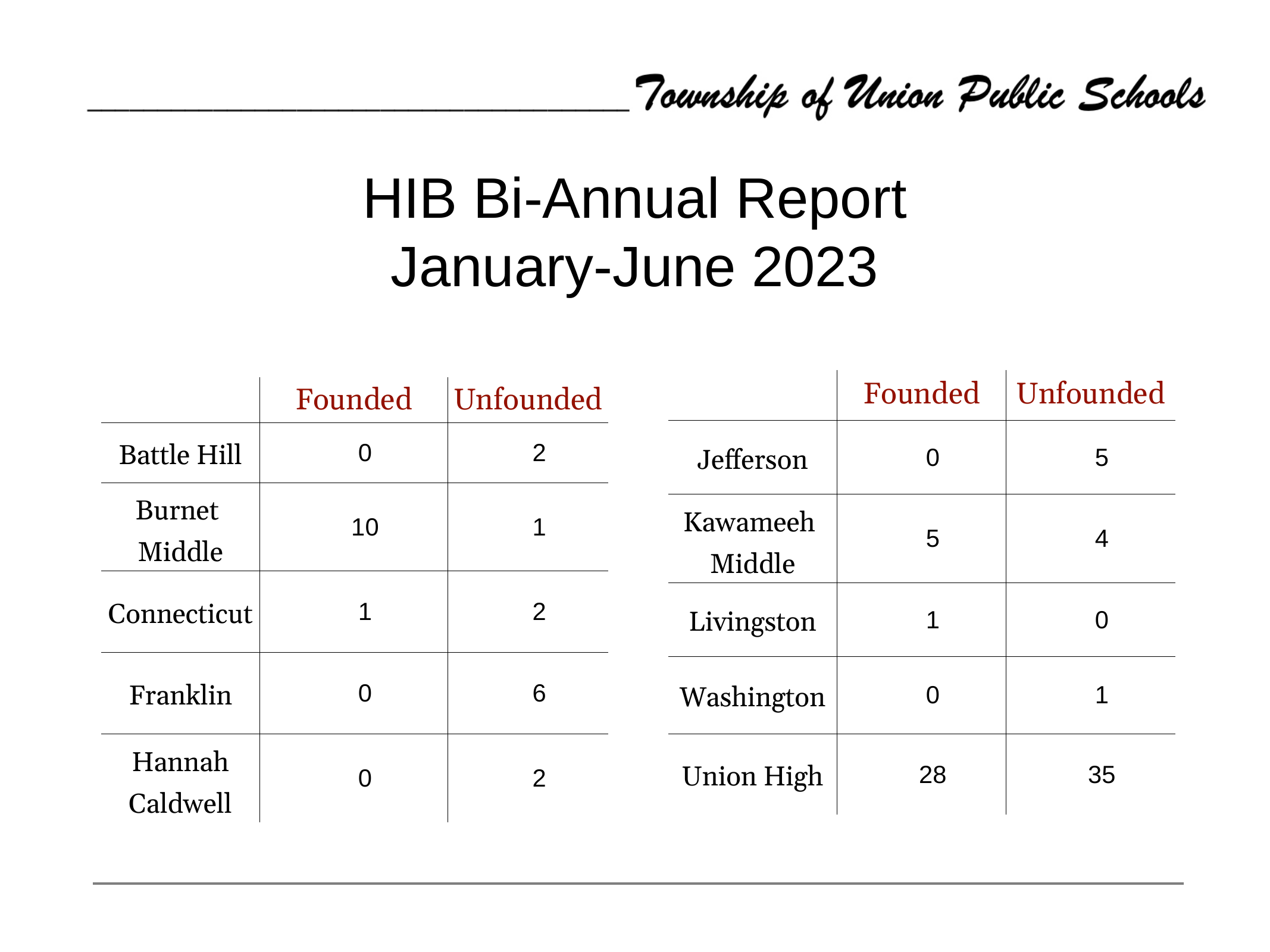

HIB Bi-Annual Report
January-June 2023
|  | Founded | Unfounded |
| --- | --- | --- |
| Jefferson | 0 | 5 |
| Kawameeh  Middle | 5 | 4 |
| Livingston | 1 | 0 |
| Washington | 0 | 1 |
| Union  High | 28 | 35 |
|  | Founded | Unfounded |
| --- | --- | --- |
| Battle Hill | 0 | 2 |
| Burnet  Middle | 10 | 1 |
| Connecticut | 1 | 2 |
| Franklin | 0 | 6 |
| Hannah Caldwell | 0 | 2 |